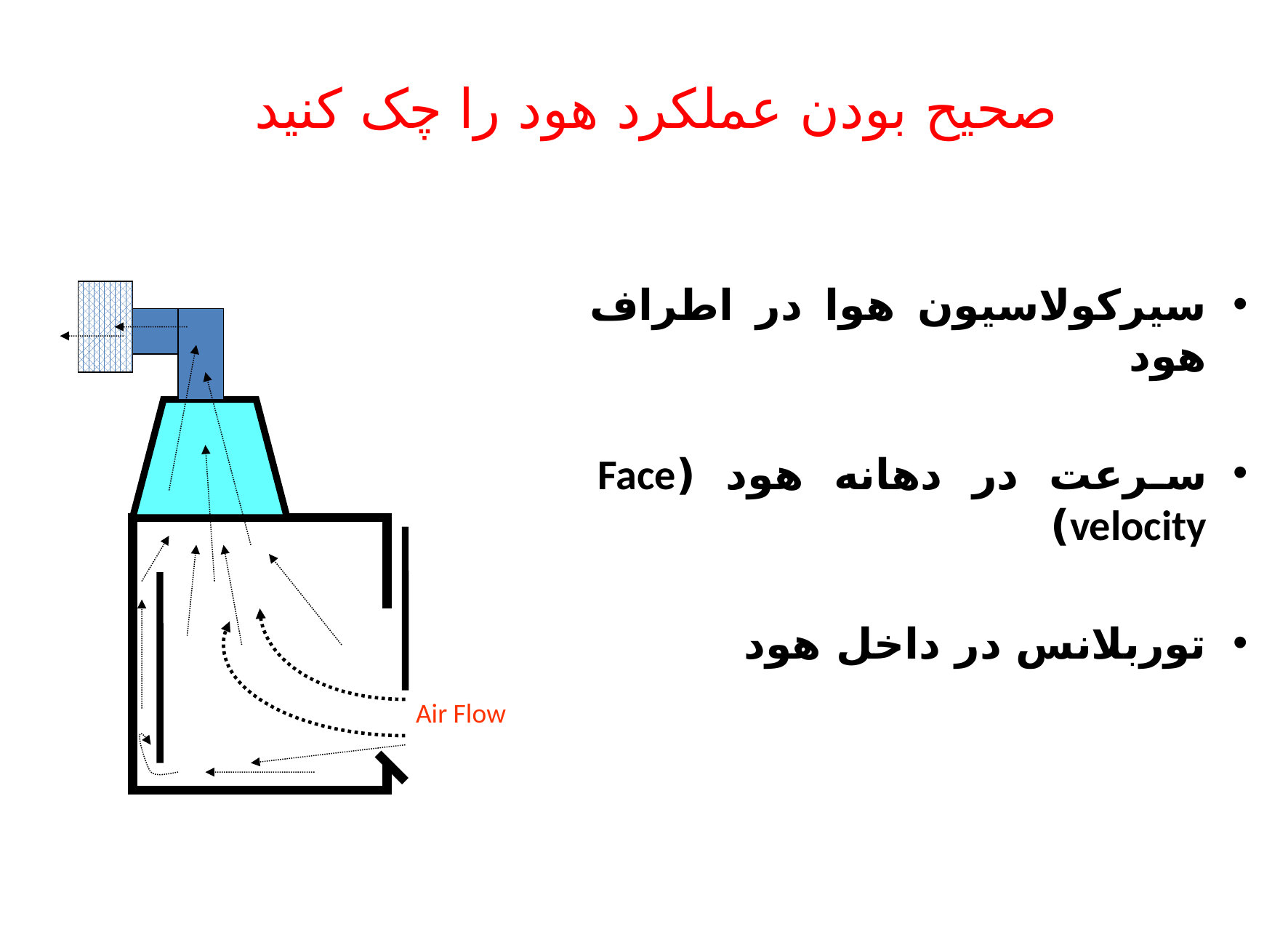

# صحيح بودن عملکرد هود را چک کنيد
سيرکولاسيون هوا در اطراف هود

سرعت در دهانه هود (Face velocity)

توربلانس در داخل هود

Air Flow